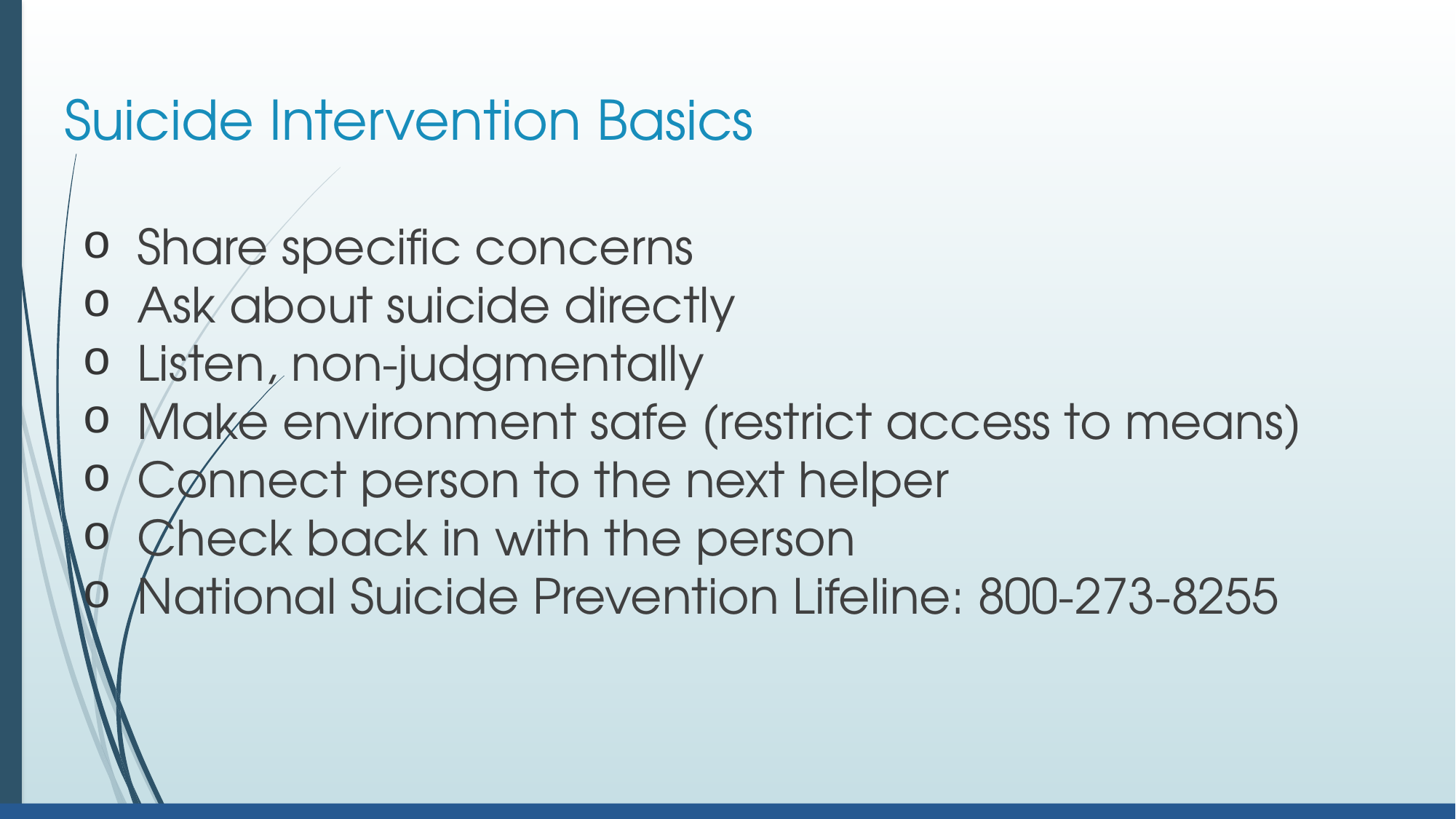

# Suicide Intervention Basics
Share specific concerns
Ask about suicide directly
Listen, non-judgmentally
Make environment safe (restrict access to means)
Connect person to the next helper
Check back in with the person
National Suicide Prevention Lifeline: 800-273-8255